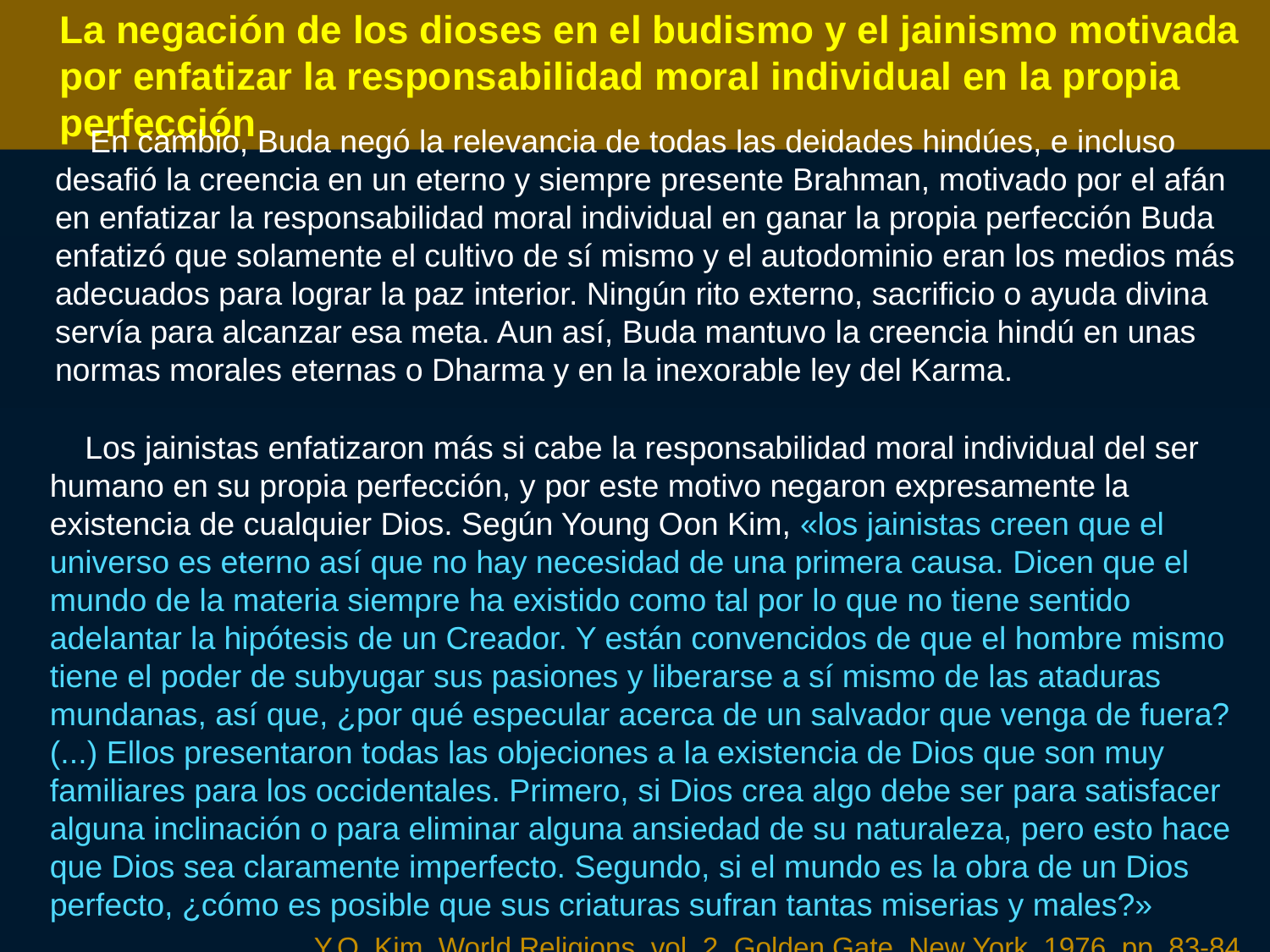

La negación de los dioses en el budismo y el jainismo motivada por enfatizar la responsabilidad moral individual en la propia perfección
En cambio, Buda negó la relevancia de todas las deidades hindúes, e incluso desafió la creencia en un eterno y siempre presente Brahman, motivado por el afán en enfatizar la responsabilidad moral individual en ganar la propia perfección Buda enfatizó que solamente el cultivo de sí mismo y el autodominio eran los medios más adecuados para lograr la paz interior. Ningún rito externo, sacrificio o ayuda divina servía para alcanzar esa meta. Aun así, Buda mantuvo la creencia hindú en unas normas morales eternas o Dharma y en la inexorable ley del Karma.
Los jainistas enfatizaron más si cabe la responsabilidad moral individual del ser humano en su propia perfección, y por este motivo negaron expresamente la existencia de cualquier Dios. Según Young Oon Kim, «los jainistas creen que el universo es eterno así que no hay necesidad de una primera causa. Dicen que el mundo de la materia siempre ha existido como tal por lo que no tiene sentido adelantar la hipótesis de un Creador. Y están convencidos de que el hombre mismo tiene el poder de subyugar sus pasiones y liberarse a sí mismo de las ataduras mundanas, así que, ¿por qué especular acerca de un salvador que venga de fuera? (...) Ellos presentaron todas las objeciones a la existencia de Dios que son muy familiares para los occidentales. Primero, si Dios crea algo debe ser para satisfacer alguna inclinación o para eliminar alguna ansiedad de su naturaleza, pero esto hace que Dios sea claramente imperfecto. Segundo, si el mundo es la obra de un Dios perfecto, ¿cómo es posible que sus criaturas sufran tantas miserias y males?»
 Y.O. Kim, World Religions, vol. 2, Golden Gate, New York, 1976, pp. 83-84.